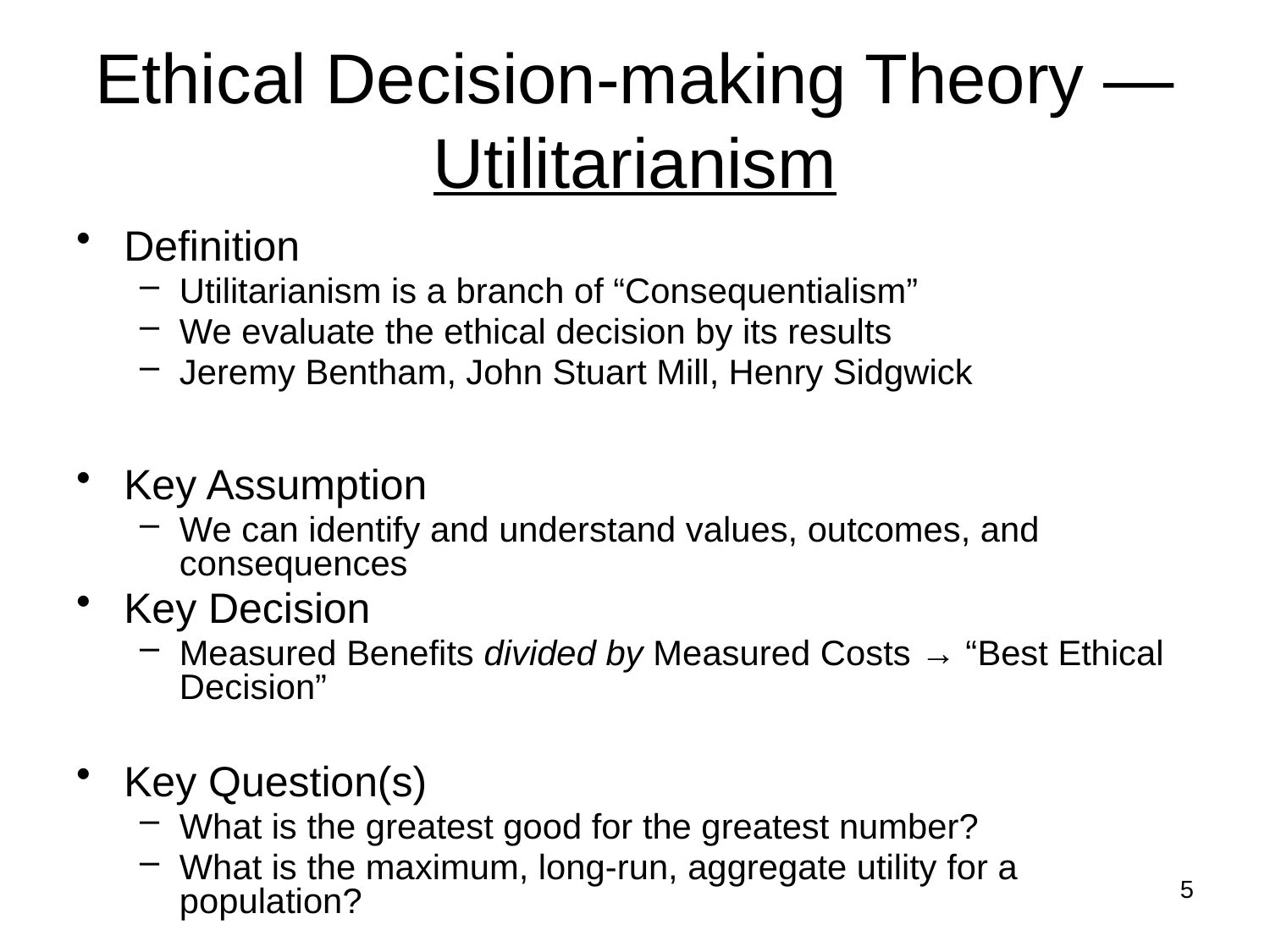

# Ethical Decision-making Theory — Utilitarianism
Definition
Utilitarianism is a branch of “Consequentialism”
We evaluate the ethical decision by its results
Jeremy Bentham, John Stuart Mill, Henry Sidgwick

Key Assumption
We can identify and understand values, outcomes, and consequences
Key Decision
Measured Benefits divided by Measured Costs → “Best Ethical Decision”

Key Question(s)
What is the greatest good for the greatest number?
What is the maximum, long-run, aggregate utility for a population?

5